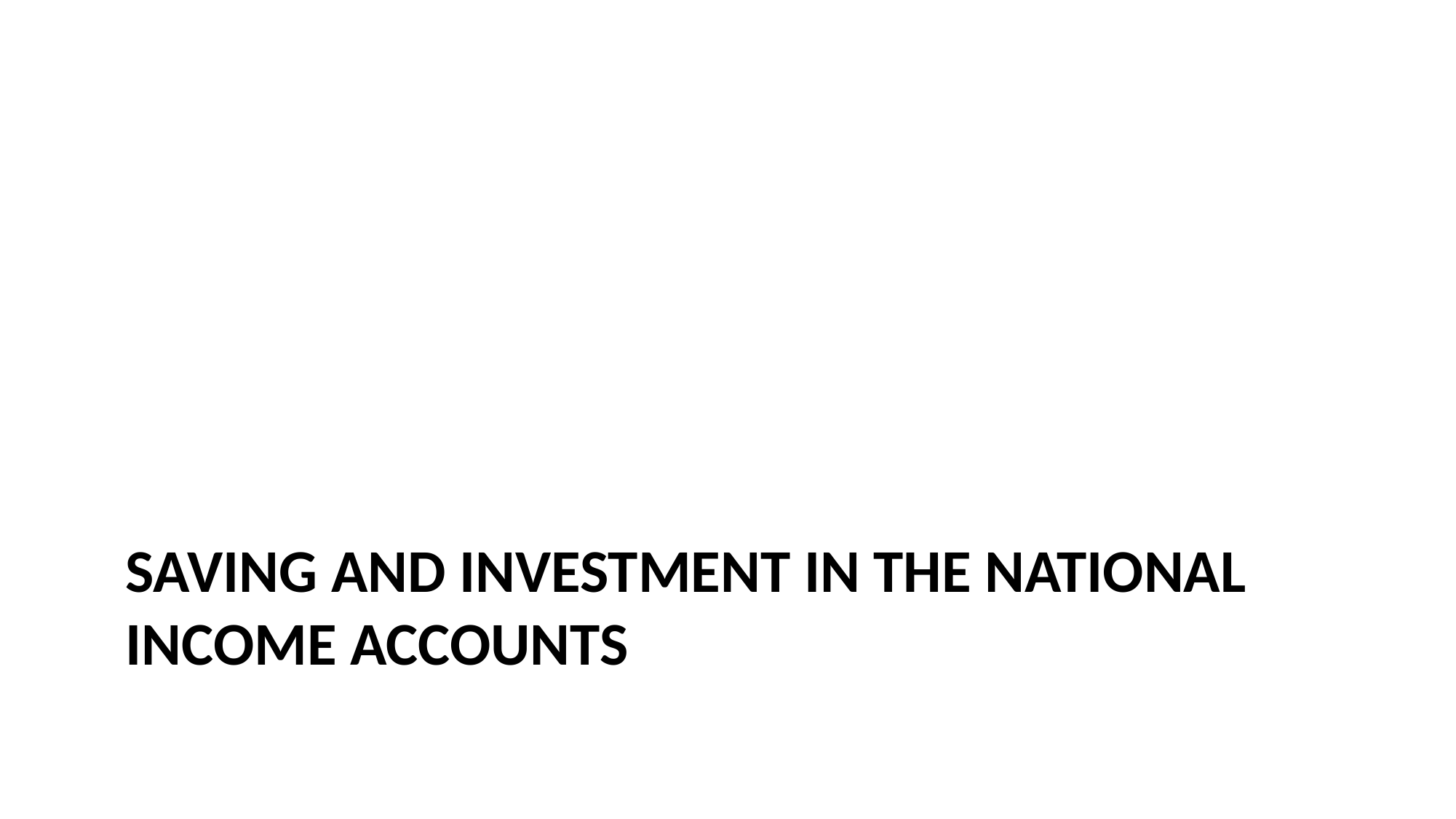

# Saving And Investment In The National Income Accounts